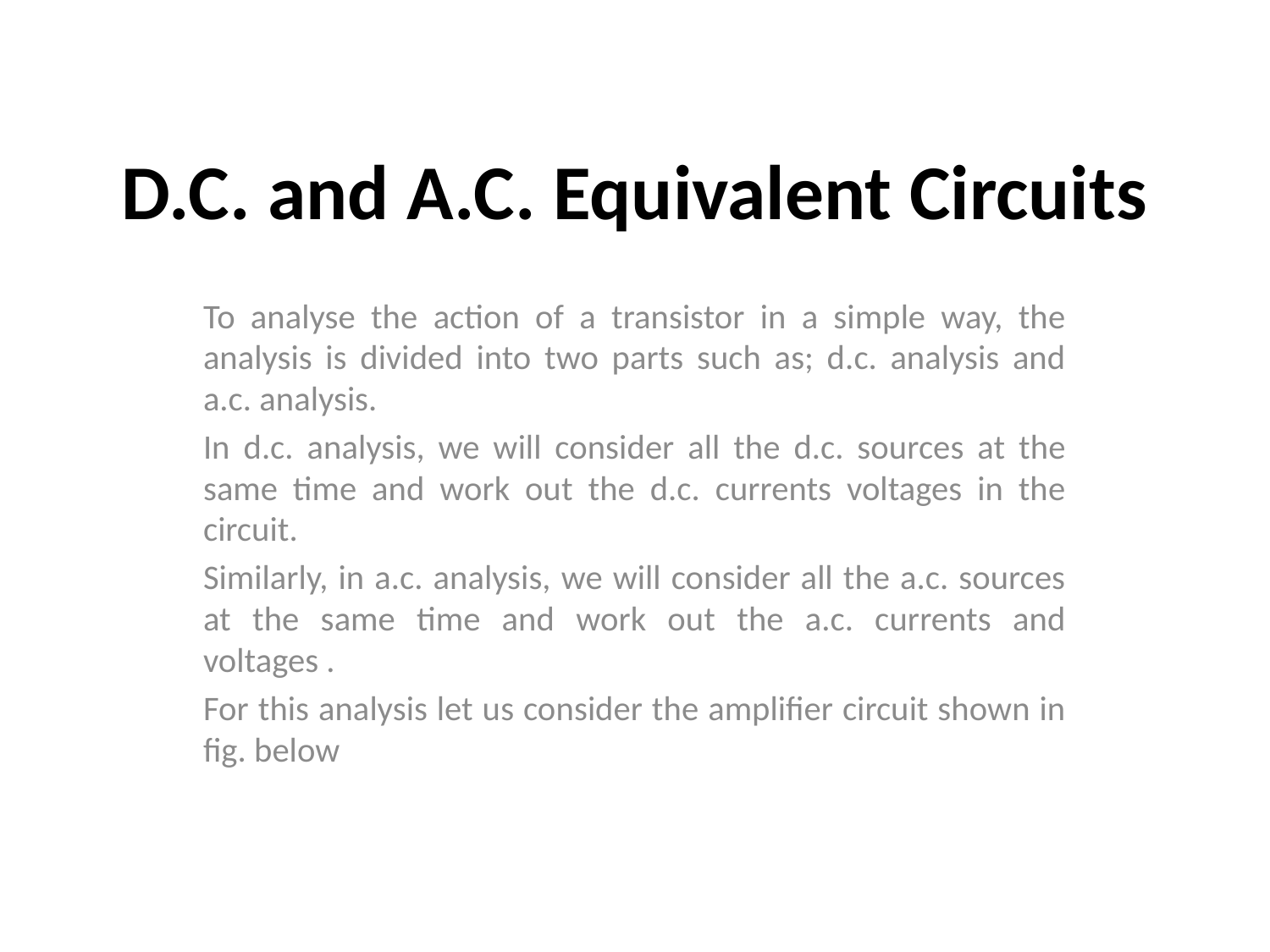

# D.C. and A.C. Equivalent Circuits
To analyse the action of a transistor in a simple way, the analysis is divided into two parts such as; d.c. analysis and a.c. analysis.
In d.c. analysis, we will consider all the d.c. sources at the same time and work out the d.c. currents voltages in the circuit.
Similarly, in a.c. analysis, we will consider all the a.c. sources at the same time and work out the a.c. currents and voltages .
For this analysis let us consider the amplifier circuit shown in fig. below